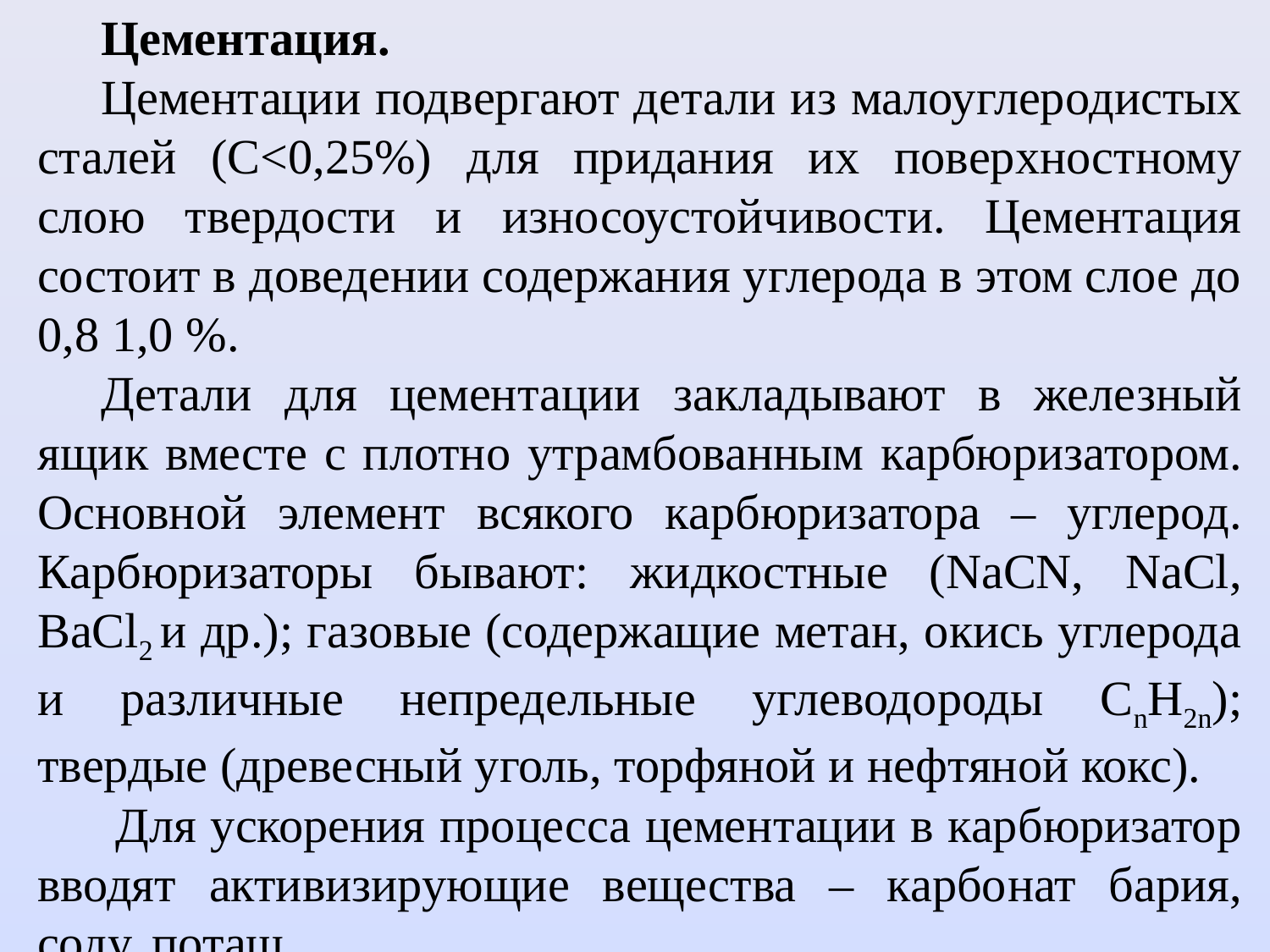

Цементация.
Цементации подвергают детали из малоуглеро­дистых сталей (С<0,25%) для придания их поверхностному слою твердости и износоустойчивости. Цементация состоит в доведении содержания углерода в этом слое до 0,8 1,0 %.
Детали для цемента­ции закладывают в железный ящик вместе с плотно утрамбованным карбюризатором. Основной элемент всякого карбюризатора – углерод. Карбюризаторы бывают: жидкостные (NaCN, NaCl, BaCl2 и др.); газовые (содержащие метан, окись углерода и различные непредельные углеводороды CnH2n); твердые (древесный уголь, торфяной и нефтяной кокс).
 Для ускорения процесса цементации в карбюризатор вводят активизирующие вещества – карбо­нат бария, соду, поташ.